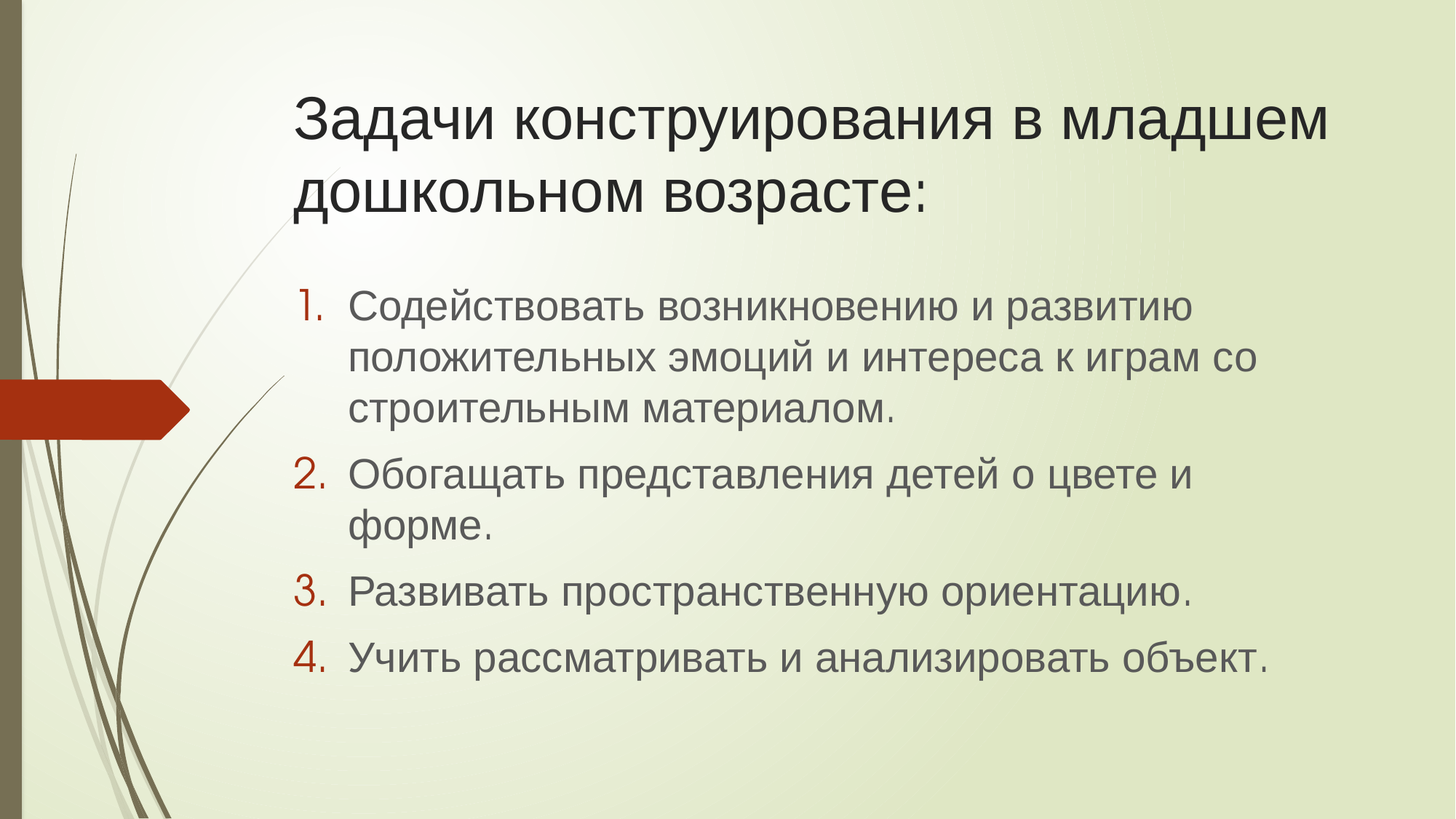

# Задачи конструирования в младшем дошкольном возрасте:
Содействовать возникновению и развитию положительных эмоций и интереса к играм со строительным материалом.
Обогащать представления детей о цвете и форме.
Развивать пространственную ориентацию.
Учить рассматривать и анализировать объект.